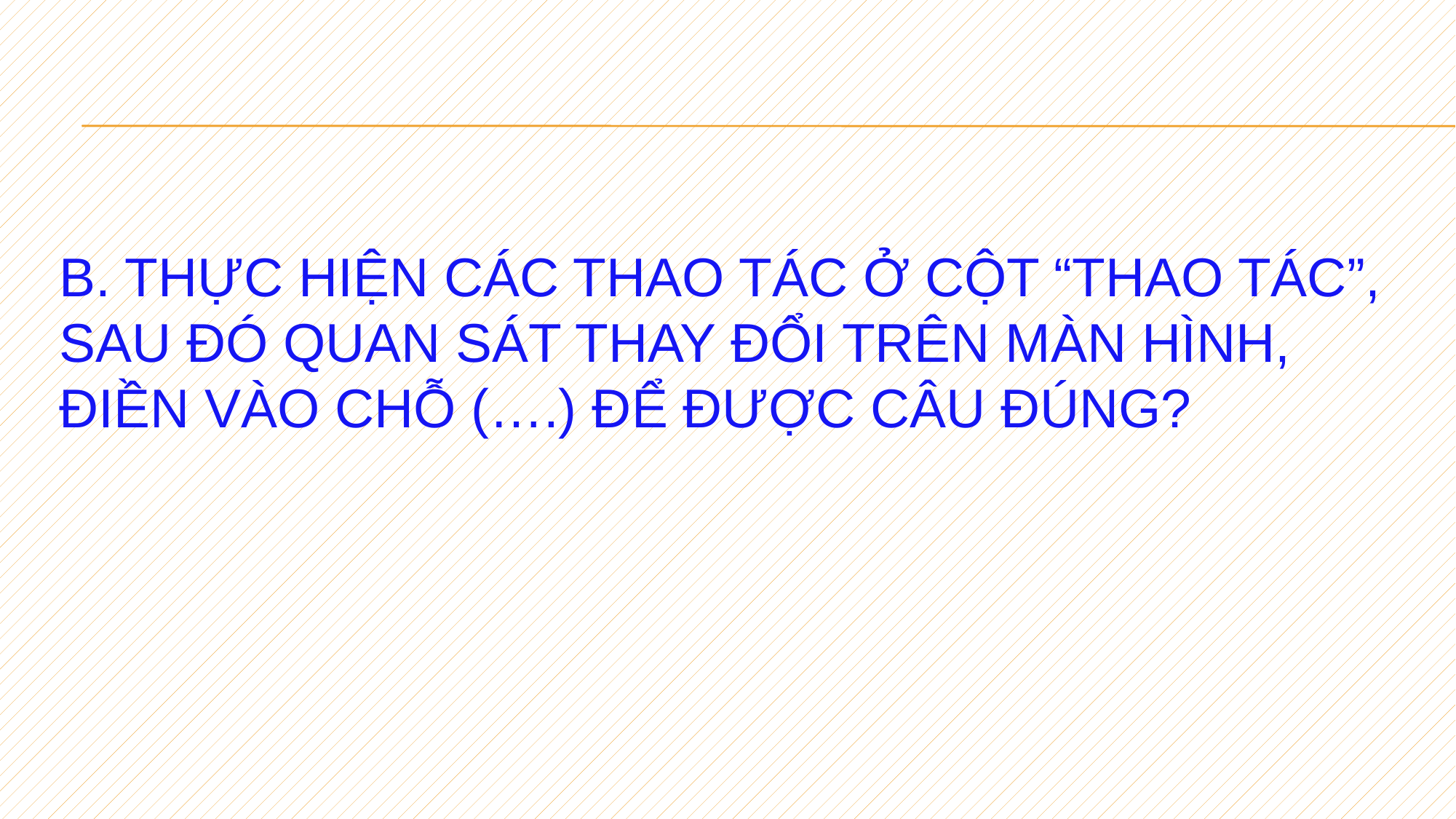

# b. Thực hiện các thao tác ở cột “Thao tác”, sau đó quan sát thay đổi trên màn hình, điền vào chỗ (….) để được câu đúng?